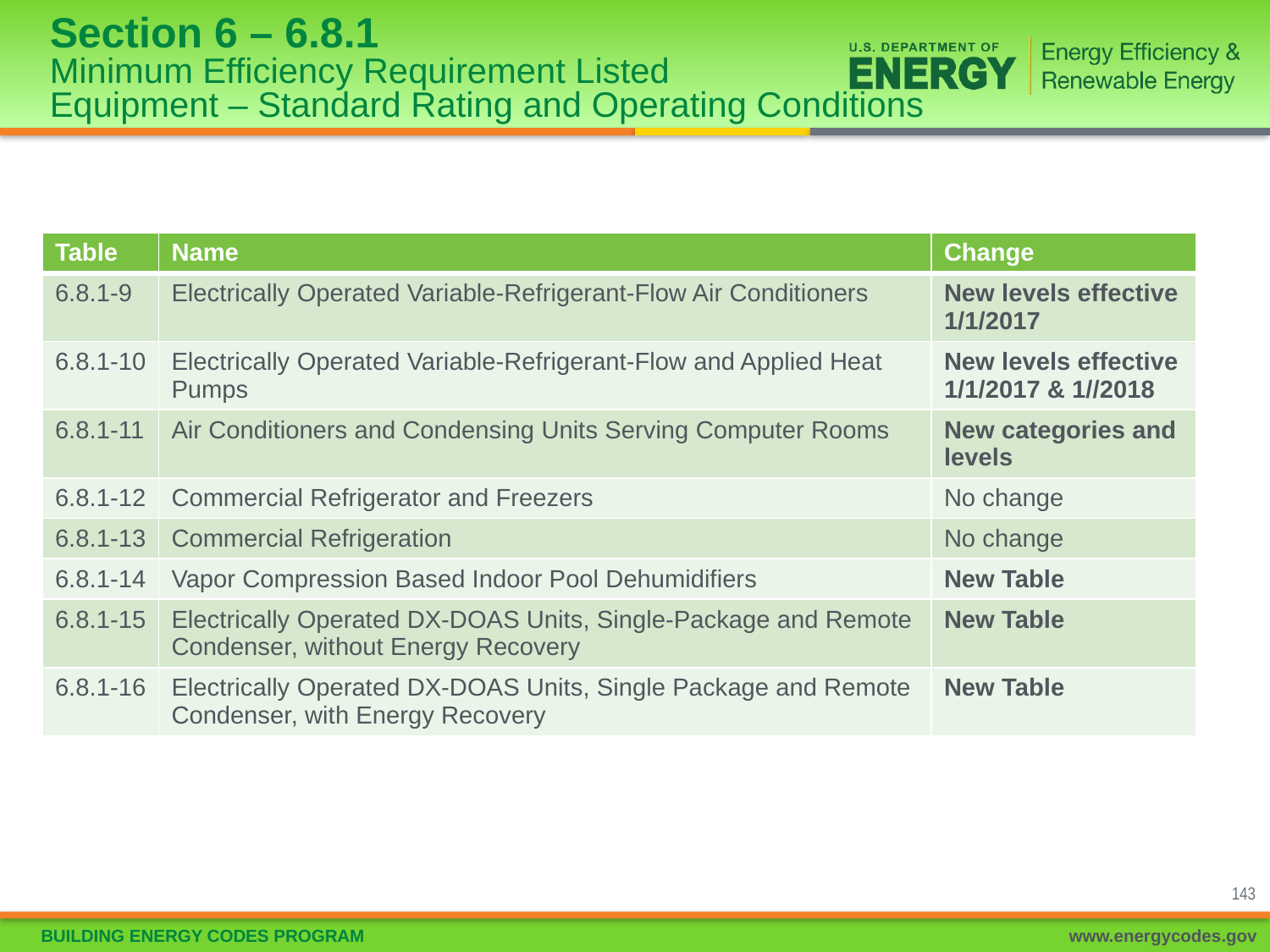

# Section 6 – 6.8.1 Minimum Efficiency Requirement Listed Equipment – Standard Rating and Operating Conditions
| Table | Name | Change |
| --- | --- | --- |
| 6.8.1-9 | Electrically Operated Variable-Refrigerant-Flow Air Conditioners | New levels effective 1/1/2017 |
| 6.8.1-10 | Electrically Operated Variable-Refrigerant-Flow and Applied Heat Pumps | New levels effective 1/1/2017 & 1//2018 |
| 6.8.1-11 | Air Conditioners and Condensing Units Serving Computer Rooms | New categories and levels |
| 6.8.1-12 | Commercial Refrigerator and Freezers | No change |
| 6.8.1-13 | Commercial Refrigeration | No change |
| 6.8.1-14 | Vapor Compression Based Indoor Pool Dehumidifiers | New Table |
| 6.8.1-15 | Electrically Operated DX-DOAS Units, Single-Package and Remote Condenser, without Energy Recovery | New Table |
| 6.8.1-16 | Electrically Operated DX-DOAS Units, Single Package and Remote Condenser, with Energy Recovery | New Table |